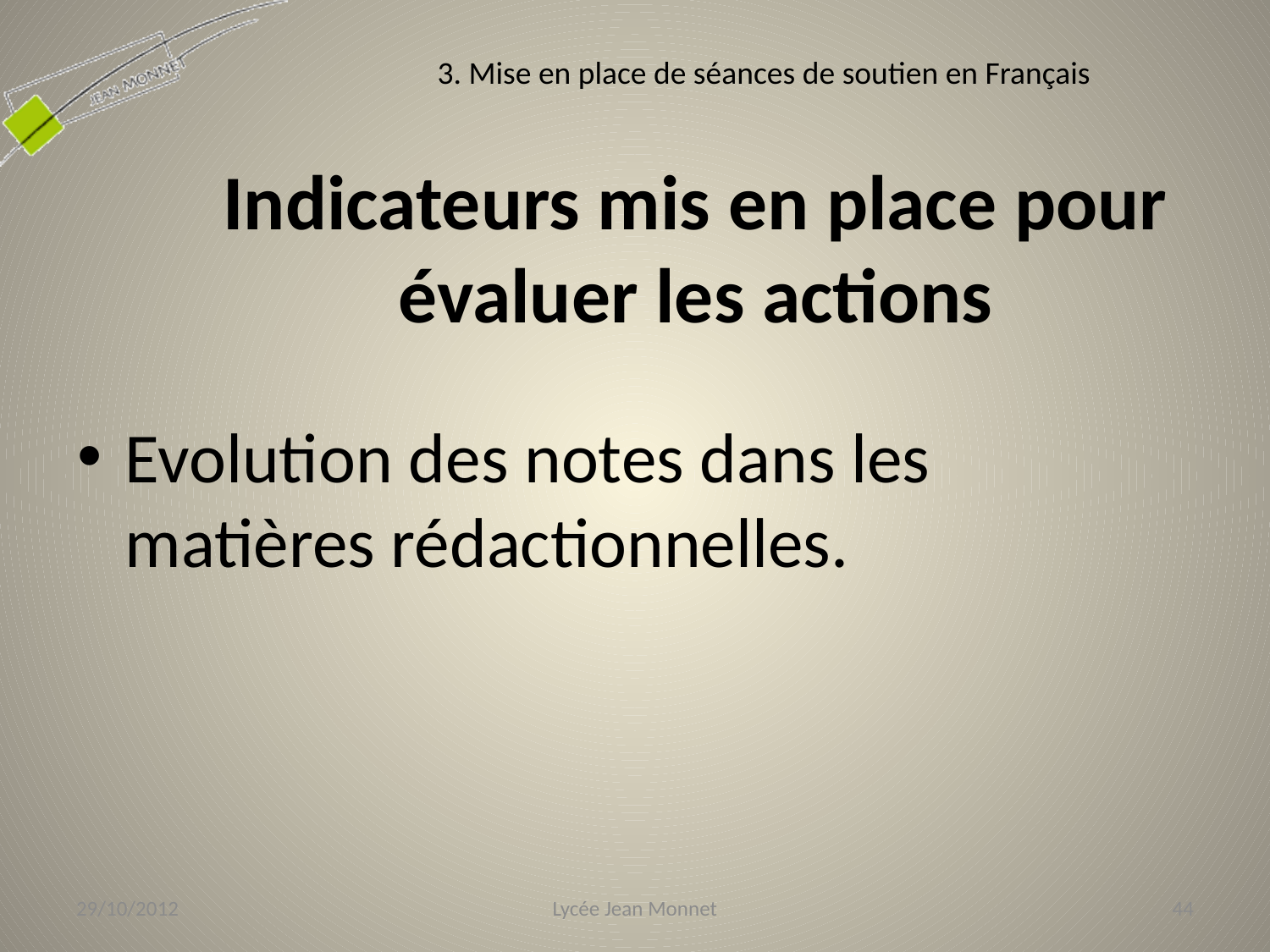

3. Mise en place de séances de soutien en Français
# Indicateurs mis en place pour évaluer les actions
Evolution des notes dans les matières rédactionnelles.

29/10/2012
Lycée Jean Monnet
44